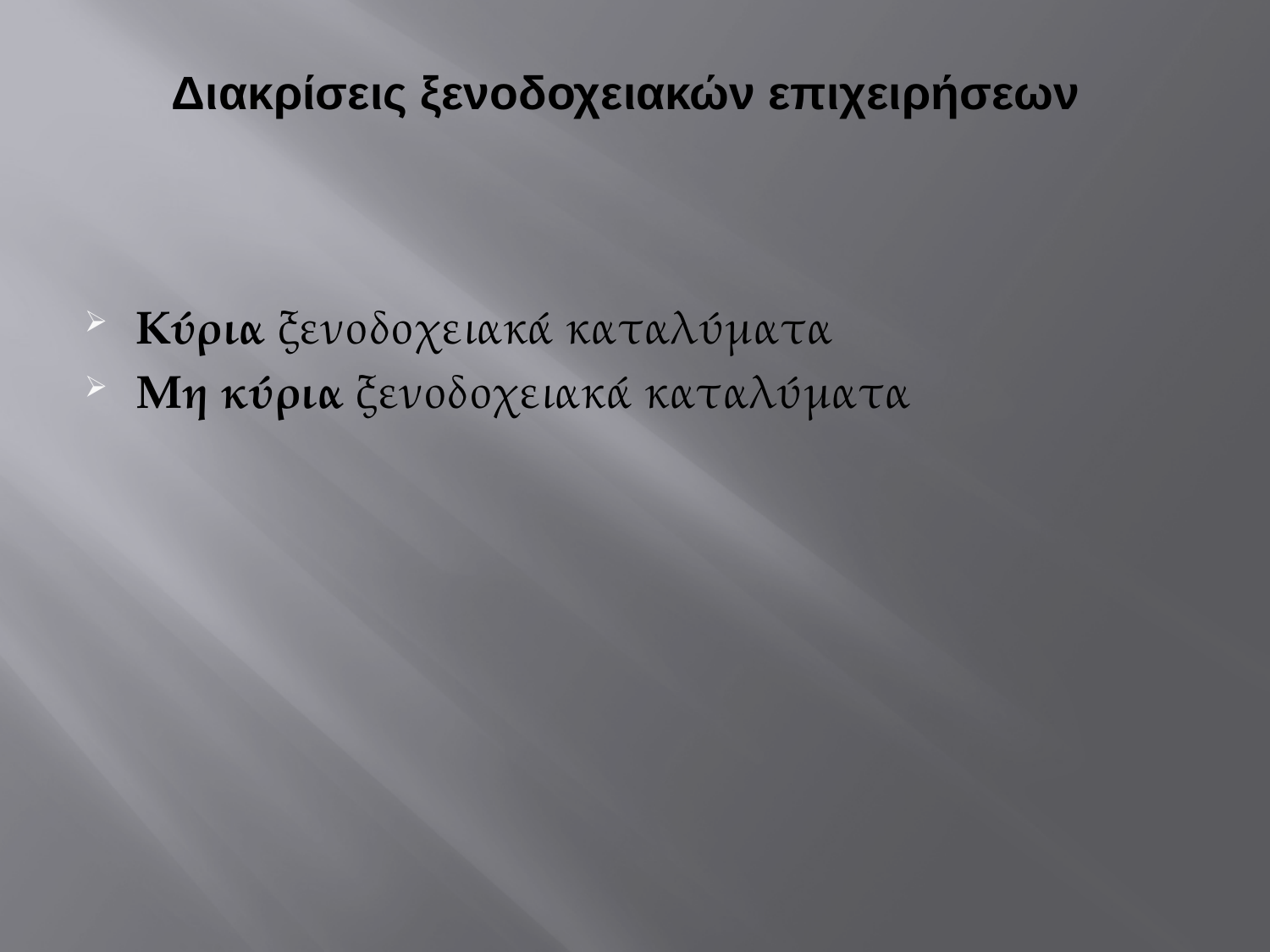

# Διακρίσεις ξενοδοχειακών επιχειρήσεων

Κύρια ξενοδοχειακά καταλύματα
Μη κύρια ξενοδοχειακά καταλύματα